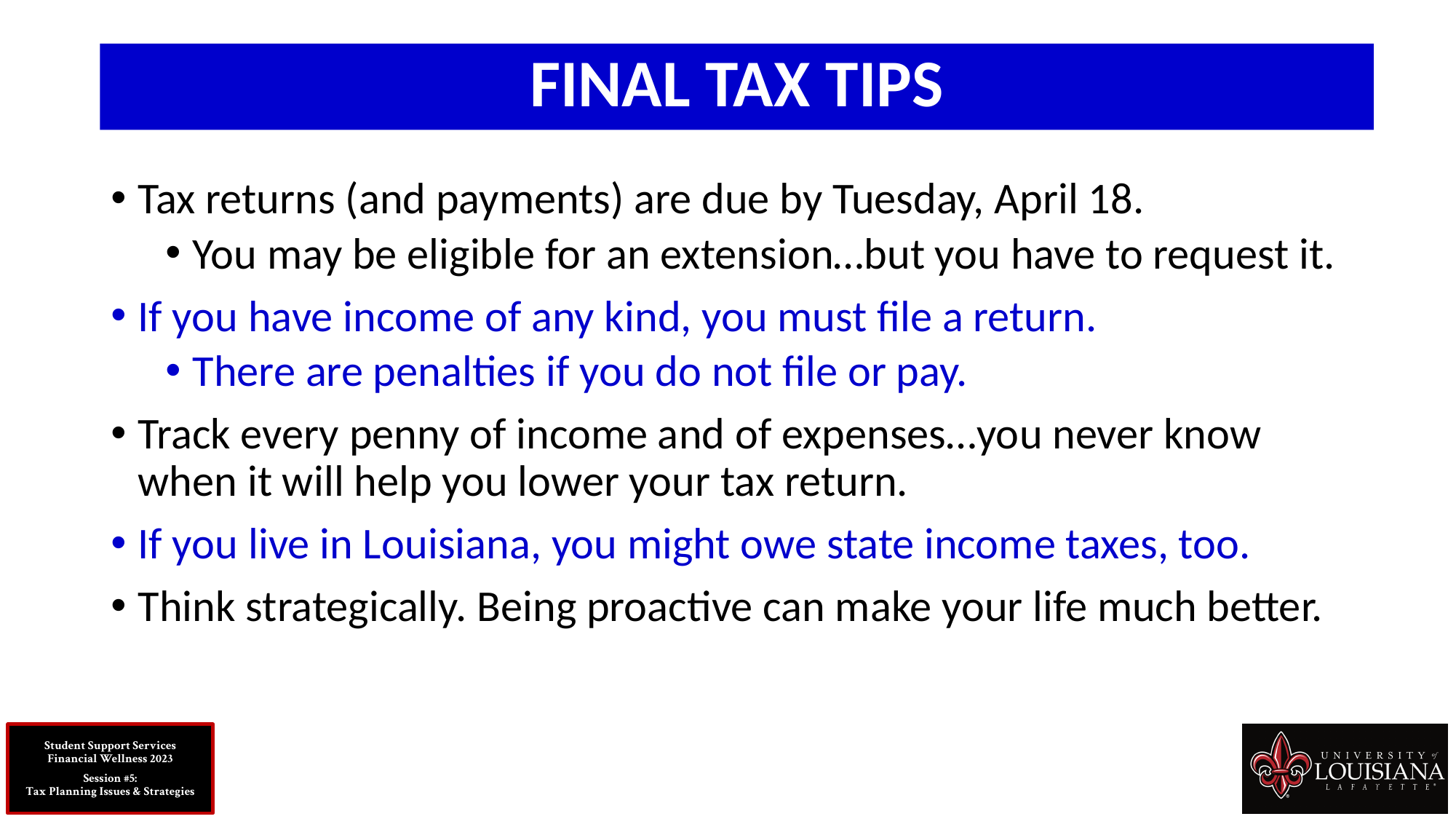

FINAL TAX TIPS
Tax returns (and payments) are due by Tuesday, April 18.
You may be eligible for an extension…but you have to request it.
If you have income of any kind, you must file a return.
There are penalties if you do not file or pay.
Track every penny of income and of expenses…you never know when it will help you lower your tax return.
If you live in Louisiana, you might owe state income taxes, too.
Think strategically. Being proactive can make your life much better.